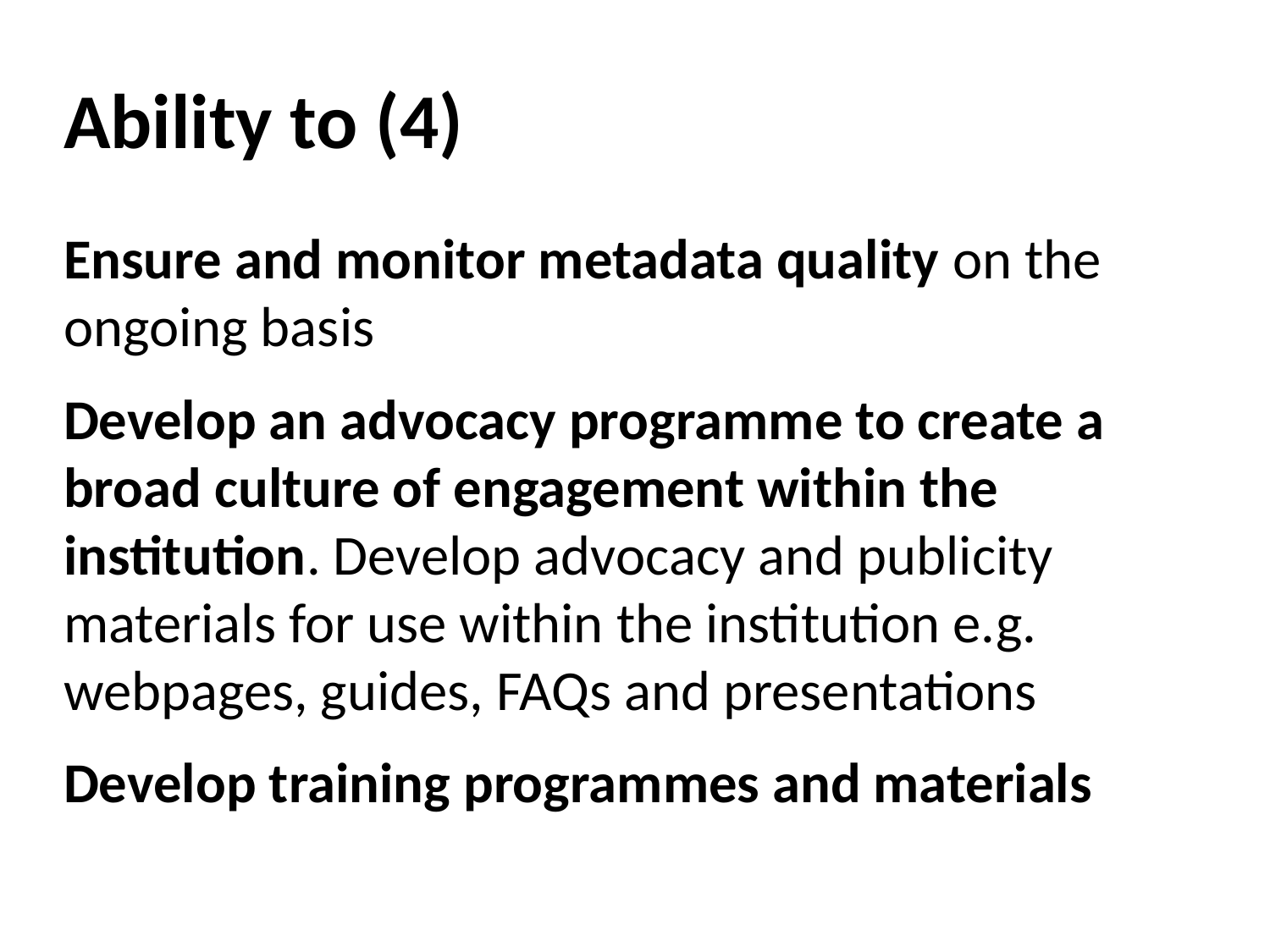

# Ability to (4)
Ensure and monitor metadata quality on the ongoing basis
Develop an advocacy programme to create a broad culture of engagement within the institution. Develop advocacy and publicity materials for use within the institution e.g. webpages, guides, FAQs and presentations
Develop training programmes and materials